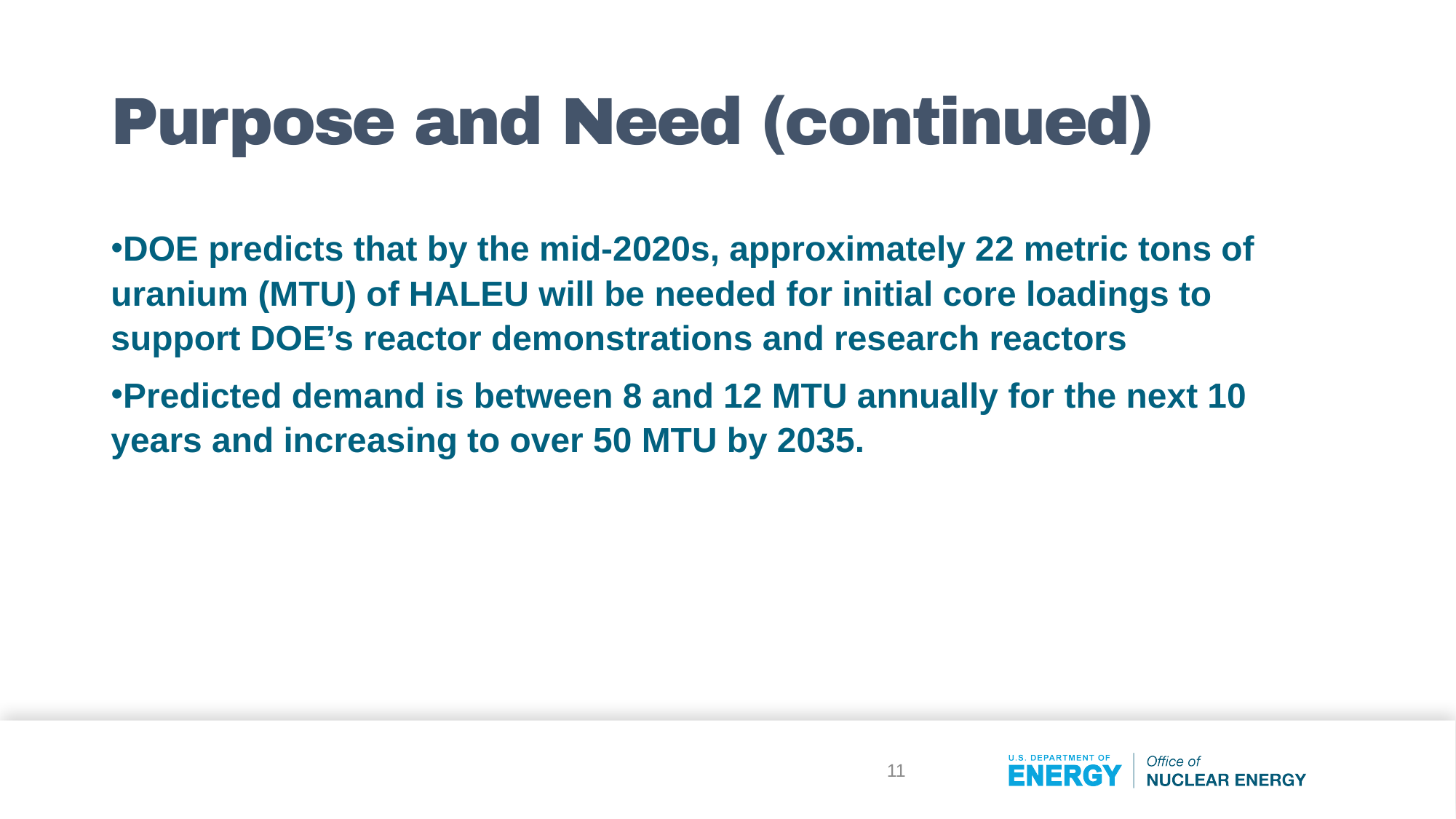

# Purpose and Need (continued)
DOE predicts that by the mid-2020s, approximately 22 metric tons of uranium (MTU) of HALEU will be needed for initial core loadings to support DOE’s reactor demonstrations and research reactors
Predicted demand is between 8 and 12 MTU annually for the next 10 years and increasing to over 50 MTU by 2035.

11